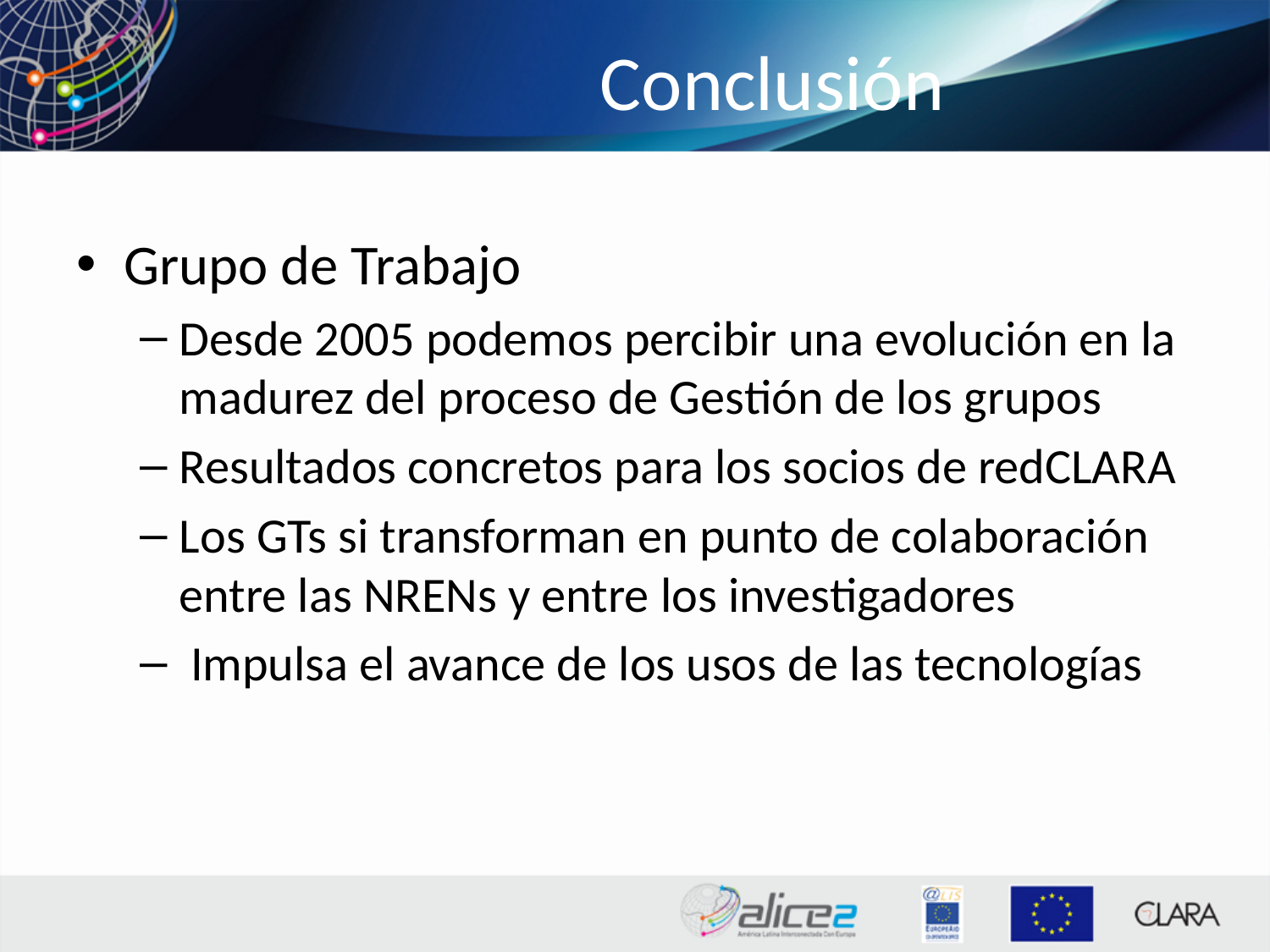

# Conclusión
Grupo de Trabajo
Desde 2005 podemos percibir una evolución en la madurez del proceso de Gestión de los grupos
Resultados concretos para los socios de redCLARA
Los GTs si transforman en punto de colaboración entre las NRENs y entre los investigadores
 Impulsa el avance de los usos de las tecnologías